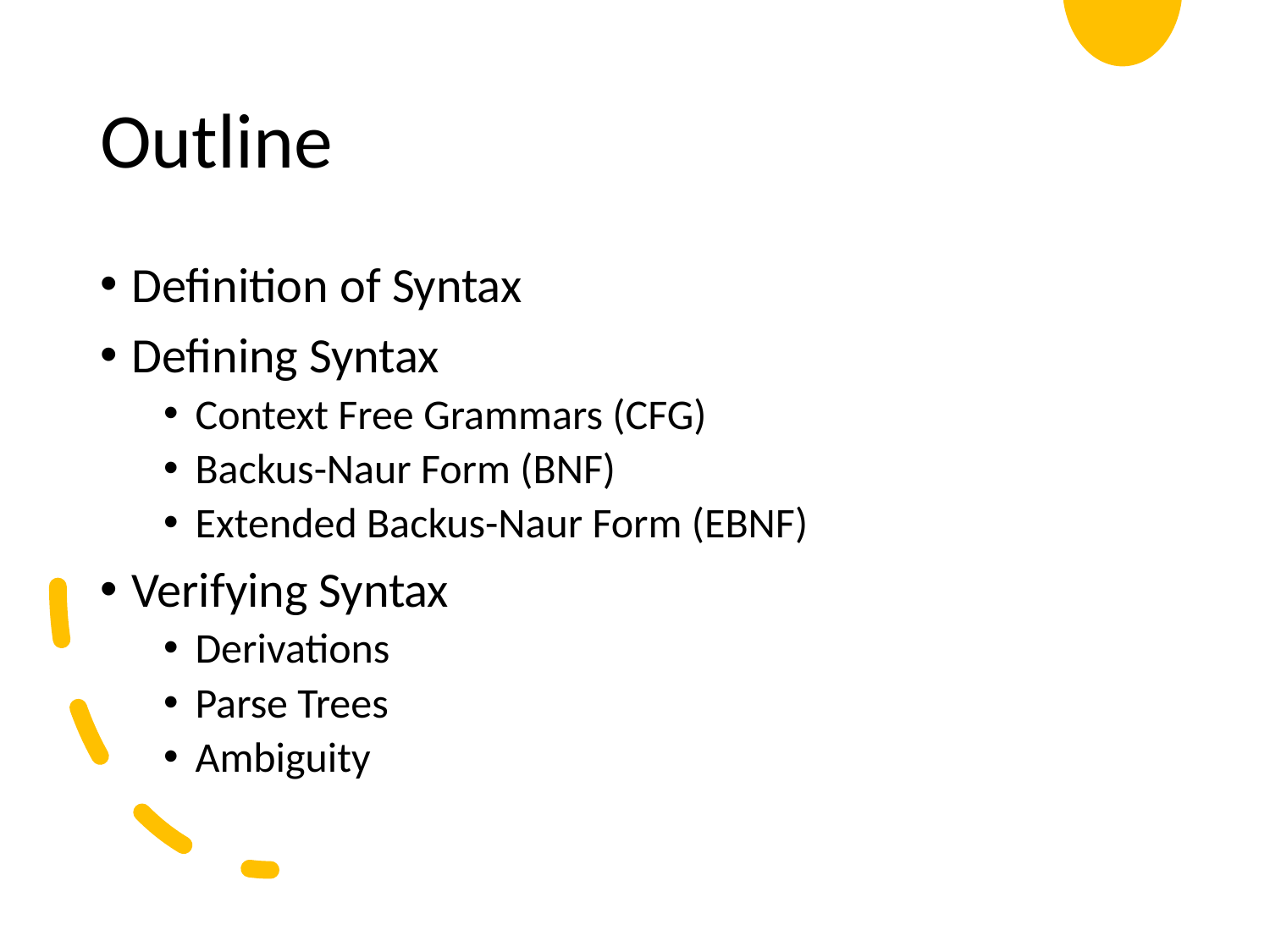

# Outline
Definition of Syntax
Defining Syntax
Context Free Grammars (CFG)
Backus-Naur Form (BNF)
Extended Backus-Naur Form (EBNF)
Verifying Syntax
Derivations
Parse Trees
Ambiguity